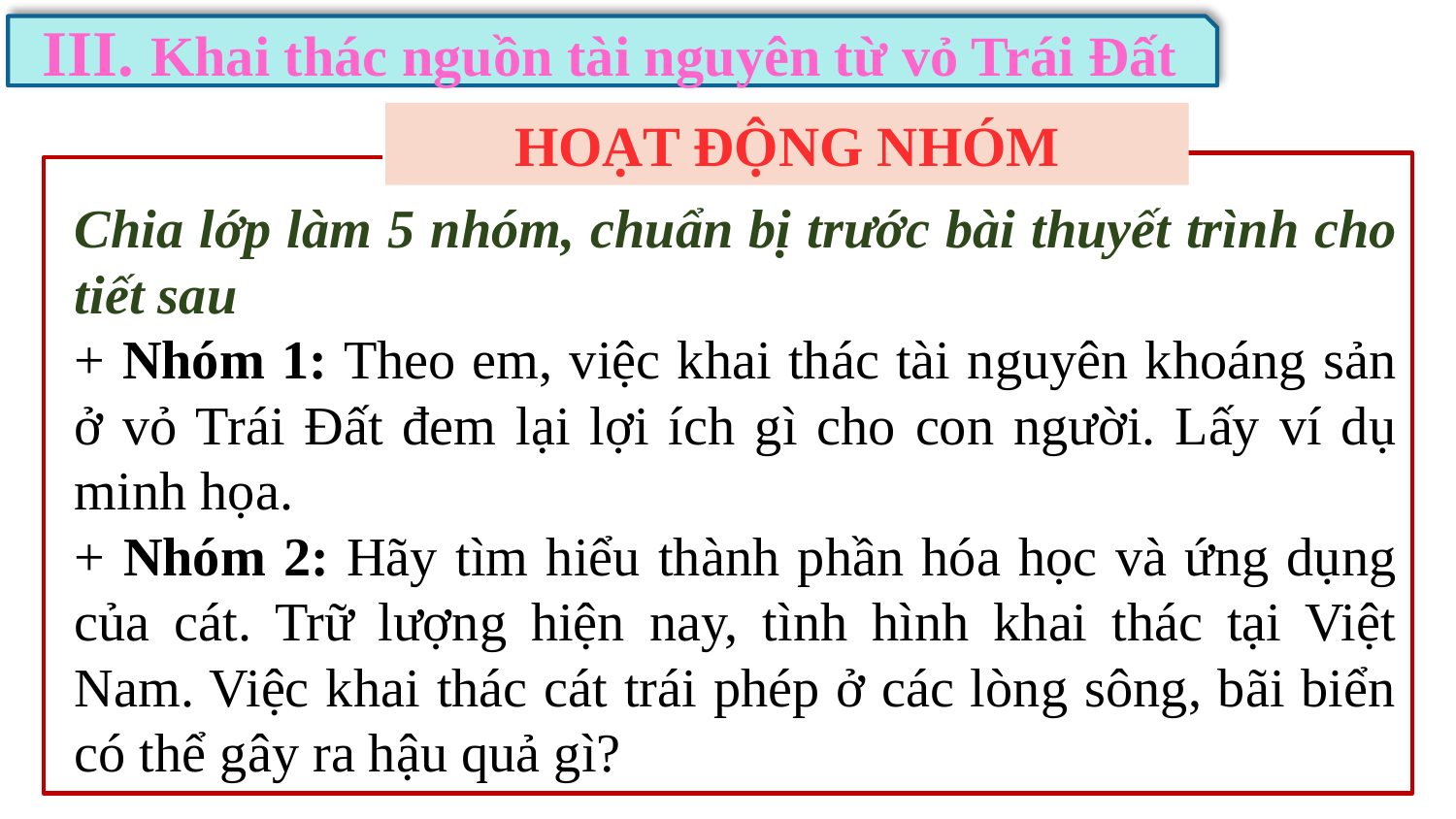

III. Khai thác nguồn tài nguyên từ vỏ Trái Đất
HOẠT ĐỘNG NHÓM
Chia lớp làm 5 nhóm, chuẩn bị trước bài thuyết trình cho tiết sau
+ Nhóm 1: Theo em, việc khai thác tài nguyên khoáng sản ở vỏ Trái Đất đem lại lợi ích gì cho con người. Lấy ví dụ minh họa.
+ Nhóm 2: Hãy tìm hiểu thành phần hóa học và ứng dụng của cát. Trữ lượng hiện nay, tình hình khai thác tại Việt Nam. Việc khai thác cát trái phép ở các lòng sông, bãi biển có thể gây ra hậu quả gì?